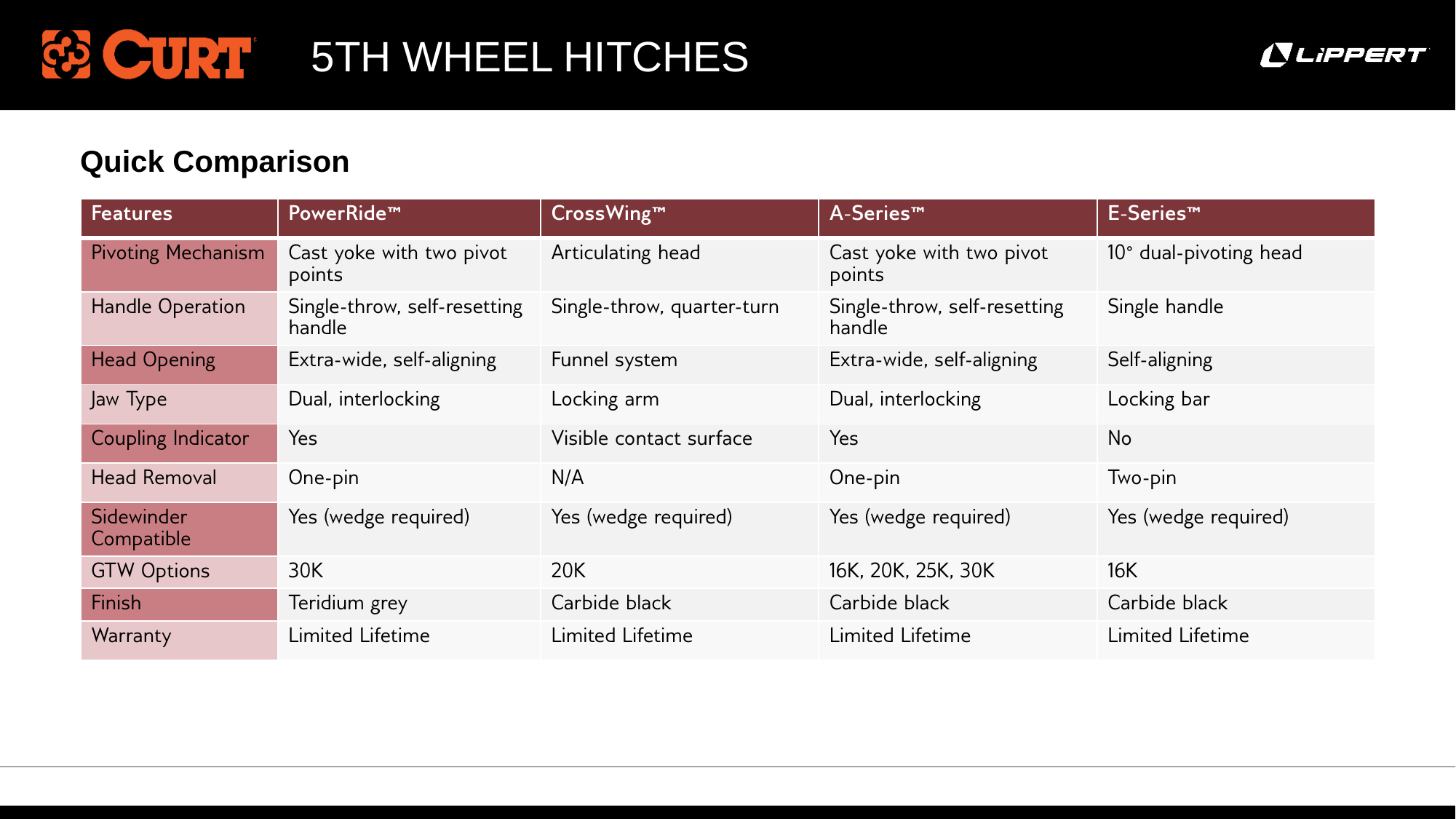

# 5th Wheel Hitches
Quick Comparison
| Features | PowerRide™ | CrossWing™ | A-Series™ | E-Series™ |
| --- | --- | --- | --- | --- |
| Pivoting Mechanism | Cast yoke with two pivot points | Articulating head | Cast yoke with two pivot points | 10° dual-pivoting head |
| Handle Operation | Single-throw, self-resetting handle | Single-throw, quarter-turn | Single-throw, self-resetting handle | Single handle |
| Head Opening | Extra-wide, self-aligning | Funnel system | Extra-wide, self-aligning | Self-aligning |
| Jaw Type | Dual, interlocking | Locking arm | Dual, interlocking | Locking bar |
| Coupling Indicator | Yes | Visible contact surface | Yes | No |
| Head Removal | One-pin | N/A | One-pin | Two-pin |
| Sidewinder Compatible | Yes (wedge required) | Yes (wedge required) | Yes (wedge required) | Yes (wedge required) |
| GTW Options | 30K | 20K | 16K, 20K, 25K, 30K | 16K |
| Finish | Teridium grey | Carbide black | Carbide black | Carbide black |
| Warranty | Limited Lifetime | Limited Lifetime | Limited Lifetime | Limited Lifetime |